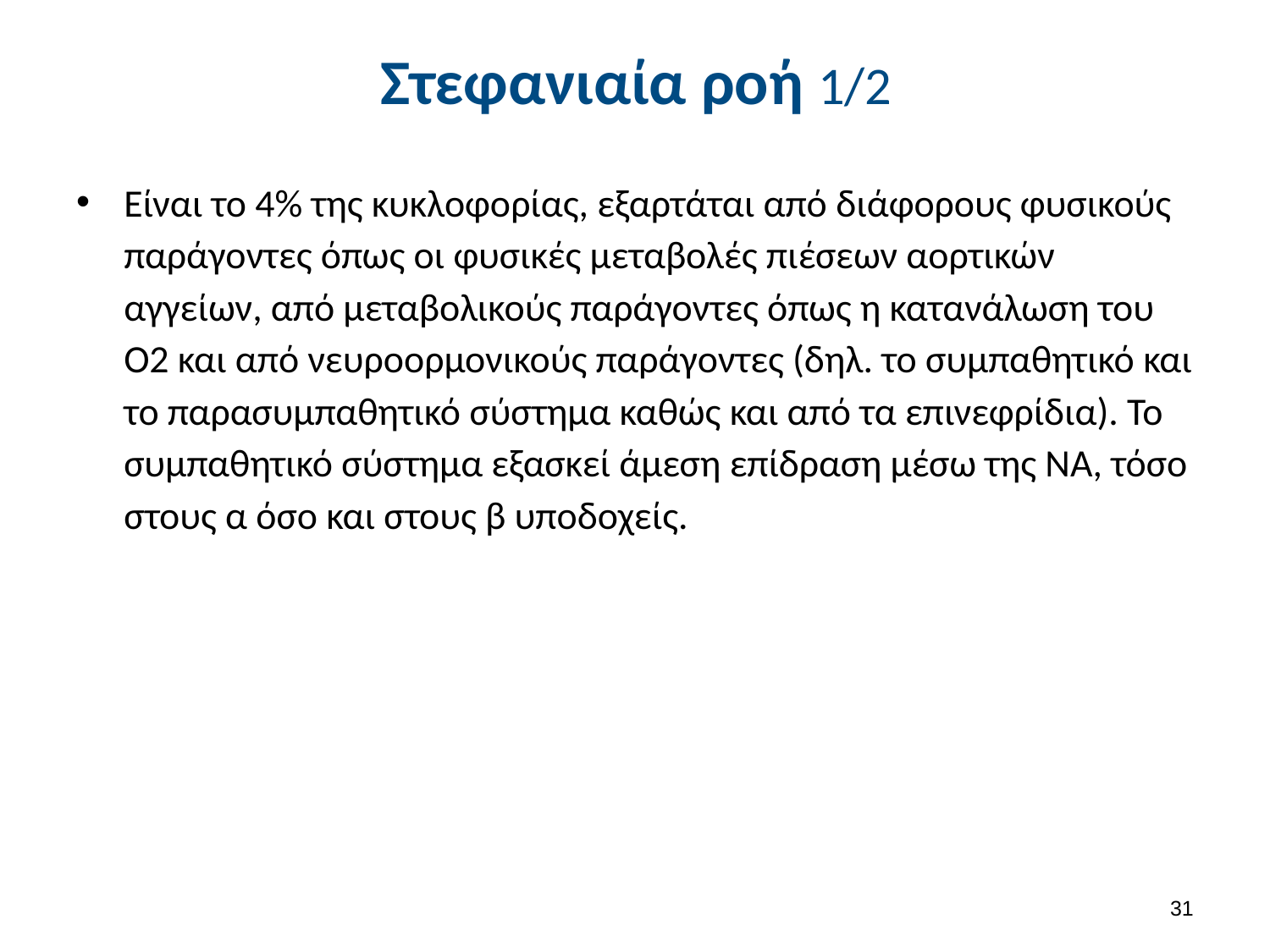

# Στεφανιαία ροή 1/2
Είναι το 4% της κυκλοφορίας, εξαρτάται από διάφορους φυσικούς παράγοντες όπως οι φυσικές μεταβολές πιέσεων αορτικών αγγείων, από μεταβολικούς παράγοντες όπως η κατανάλωση του Ο2 και από νευροορμονικούς παράγοντες (δηλ. το συμπαθητικό και το παρασυμπαθητικό σύστημα καθώς και από τα επινεφρίδια). Το συμπαθητικό σύστημα εξασκεί άμεση επίδραση μέσω της ΝΑ, τόσο στους α όσο και στους β υποδοχείς.
31